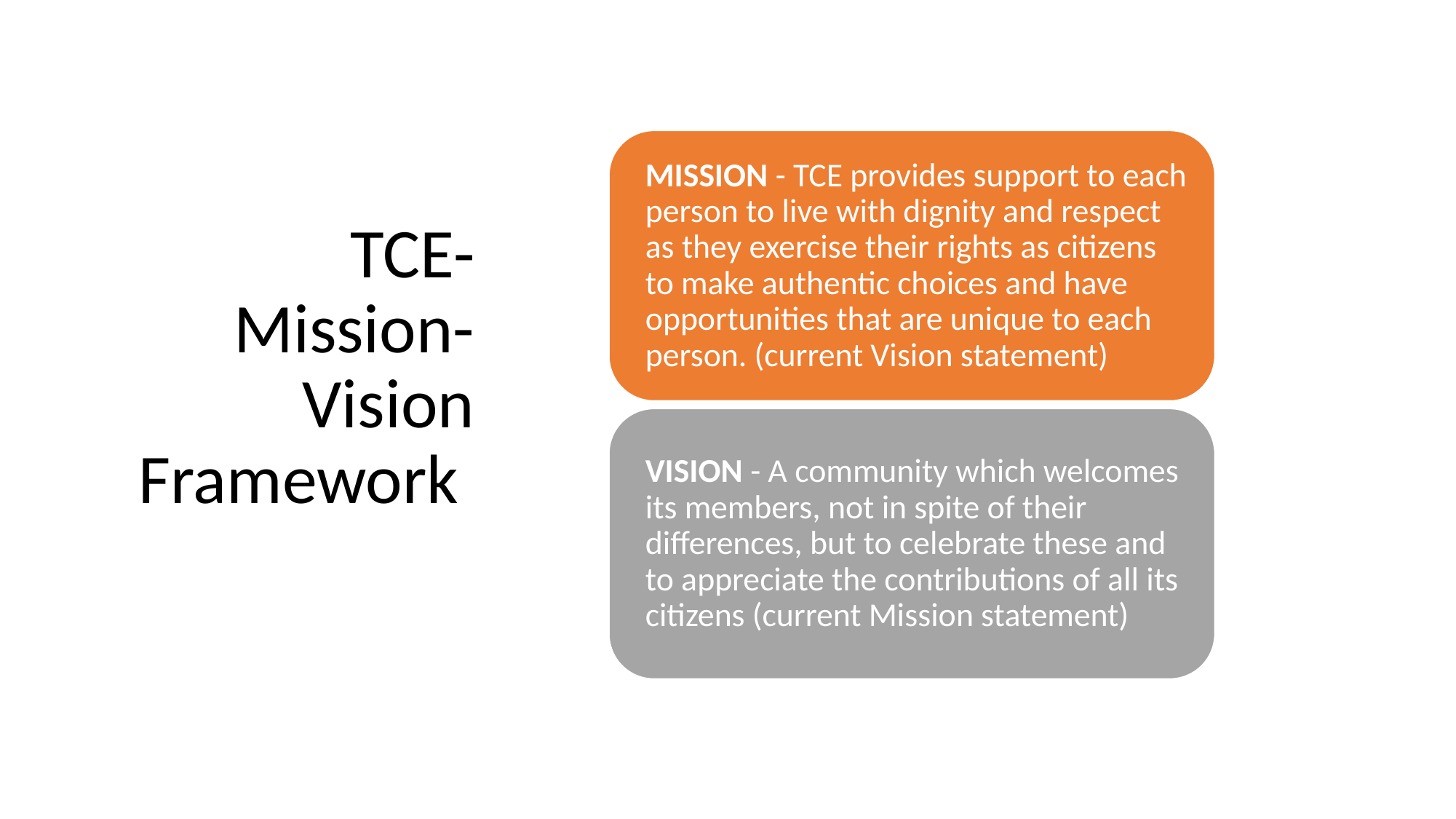

MISSION - TCE provides support to each person to live with dignity and respect as they exercise their rights as citizens to make authentic choices and have opportunities that are unique to each person. (current Vision statement)
VISION - A community which welcomes its members, not in spite of their differences, but to celebrate these and to appreciate the contributions of all its citizens (current Mission statement)
# TCE-Mission- Vision Framework